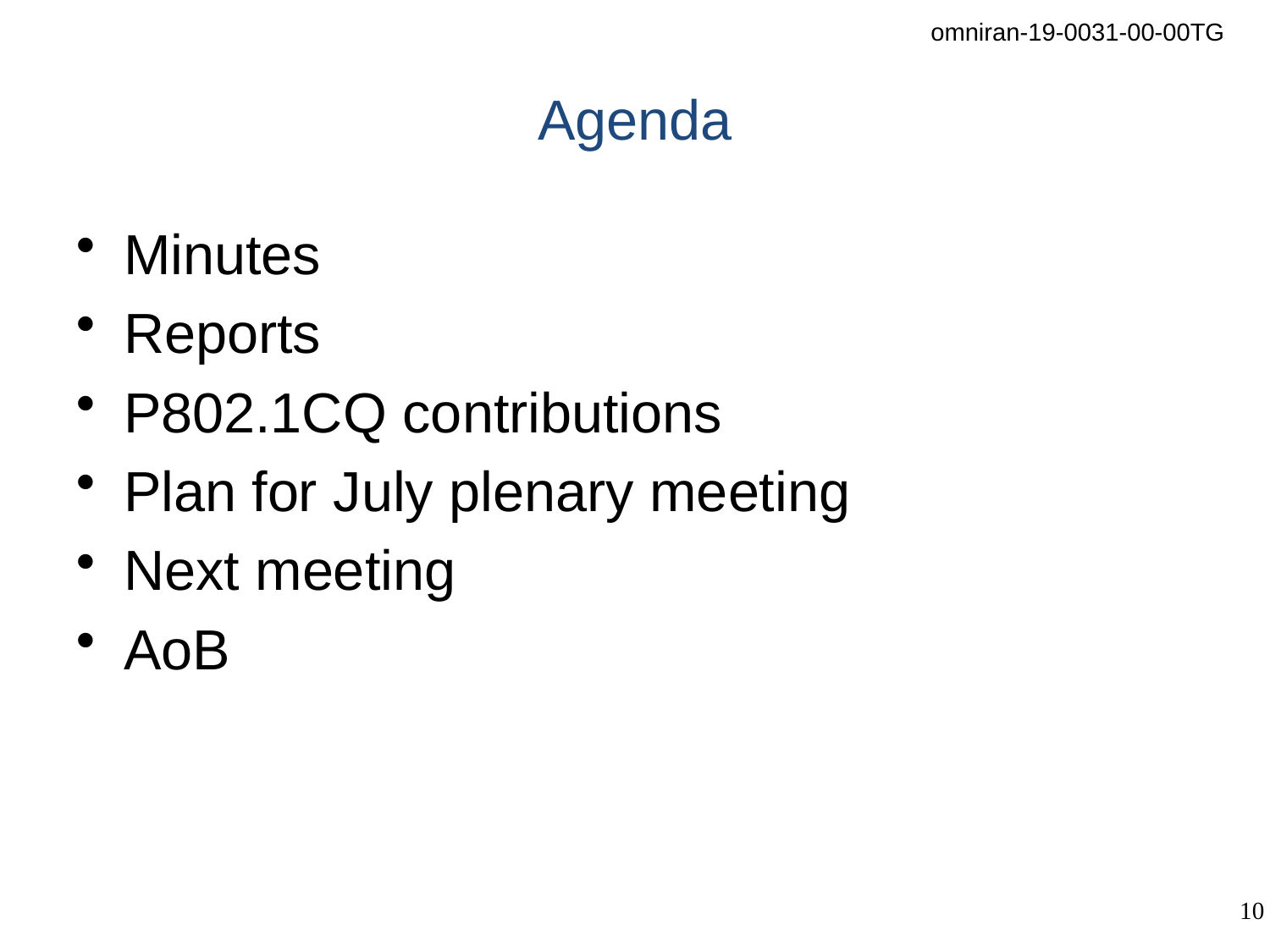

# Agenda
Minutes
Reports
P802.1CQ contributions
Plan for July plenary meeting
Next meeting
AoB